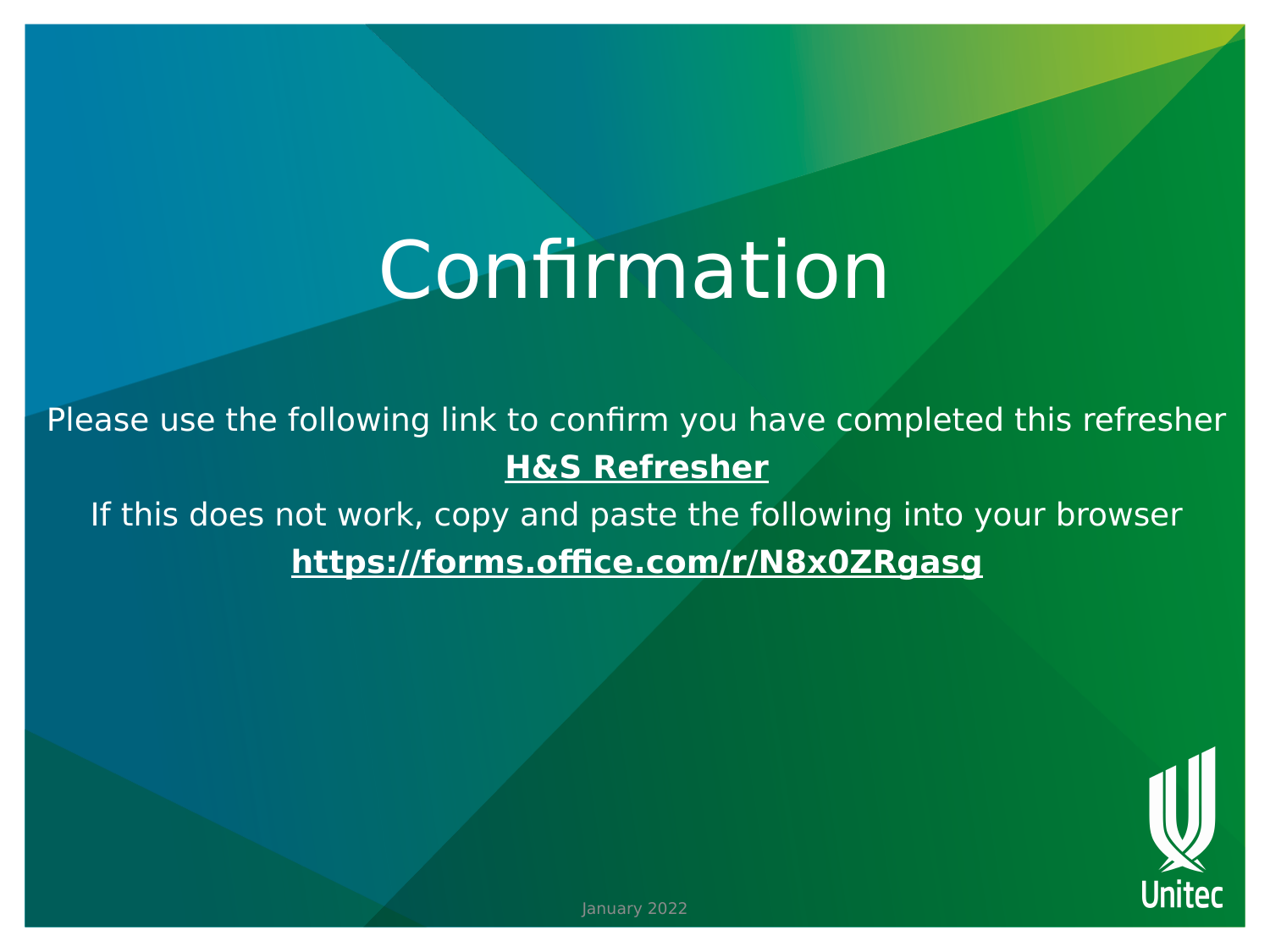

# Confirmation
Please use the following link to confirm you have completed this refresher
H&S Refresher
If this does not work, copy and paste the following into your browser
https://forms.office.com/r/N8x0ZRgasg
January 2022